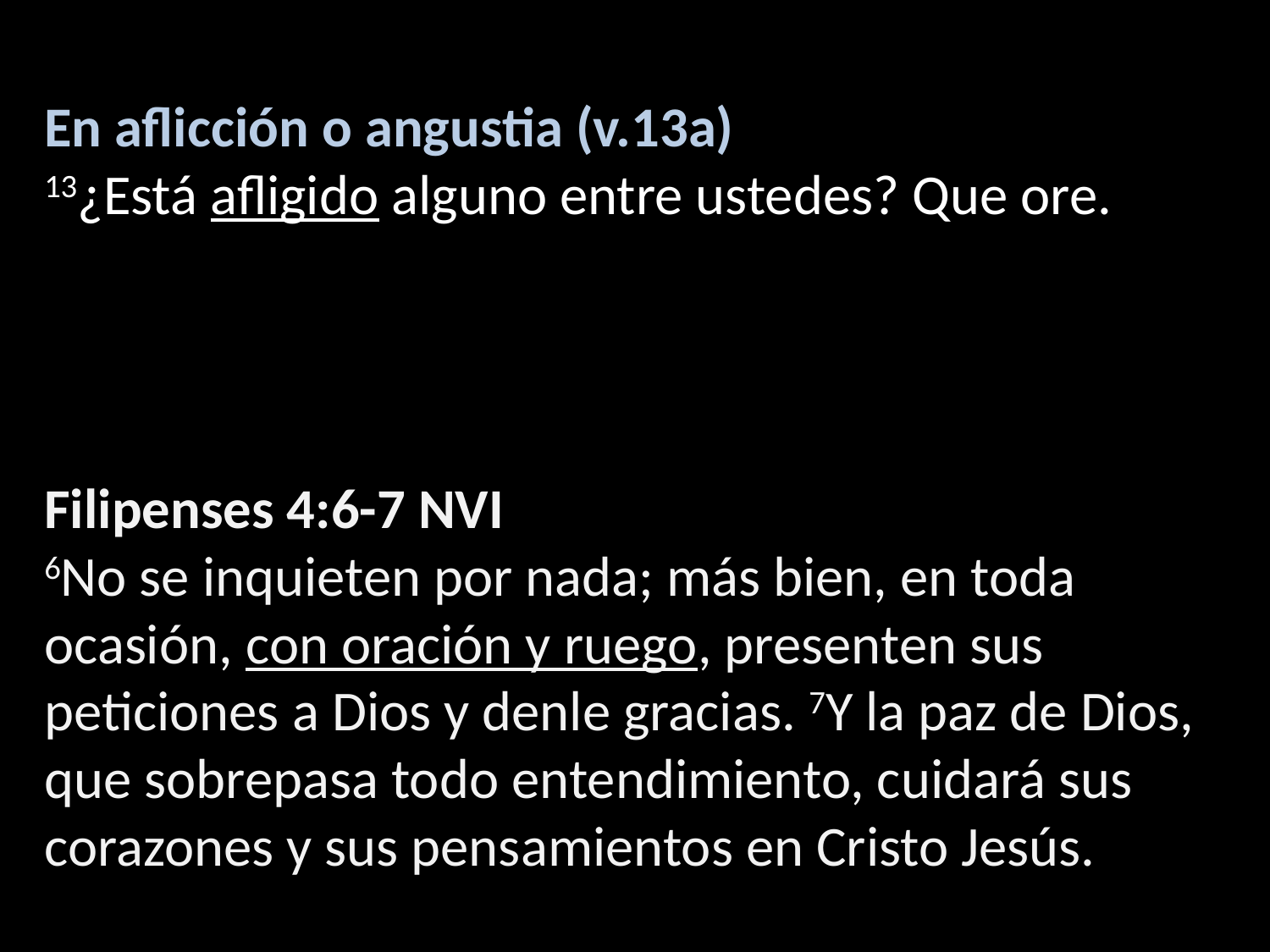

En aflicción o angustia (v.13a)
13¿Está afligido alguno entre ustedes? Que ore.
Filipenses 4:6-7 NVI
6No se inquieten por nada; más bien, en toda ocasión, con oración y ruego, presenten sus peticiones a Dios y denle gracias. 7Y la paz de Dios, que sobrepasa todo entendimiento, cuidará sus corazones y sus pensamientos en Cristo Jesús.